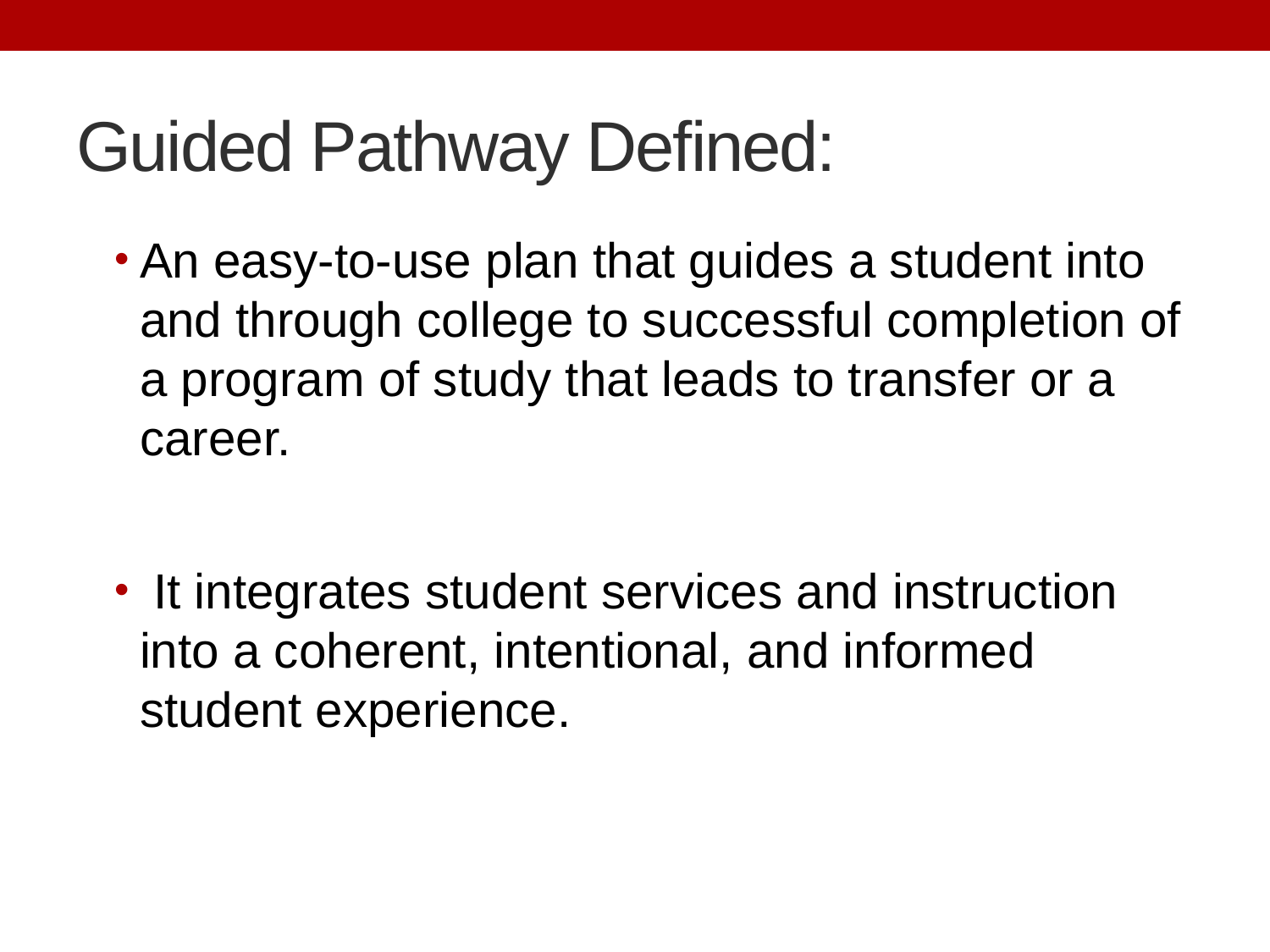

# Guided Pathway Defined:
An easy-to-use plan that guides a student into and through college to successful completion of a program of study that leads to transfer or a career.

 It integrates student services and instruction into a coherent, intentional, and informed student experience.